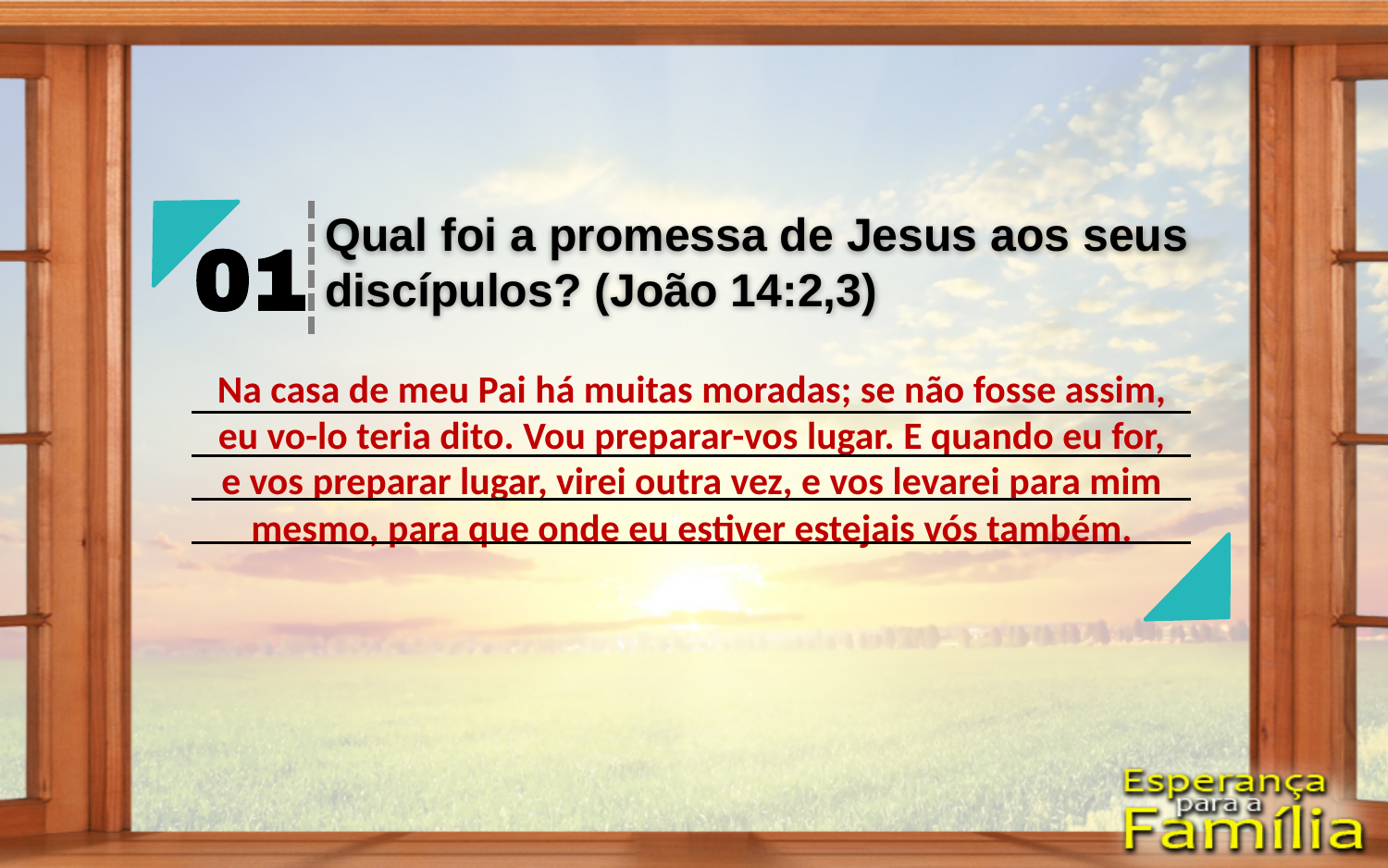

Qual foi a promessa de Jesus aos seus discípulos? (João 14:2,3)
01
Na casa de meu Pai há muitas moradas; se não fosse assim, eu vo-lo teria dito. Vou preparar-vos lugar. E quando eu for, e vos preparar lugar, virei outra vez, e vos levarei para mim mesmo, para que onde eu estiver estejais vós também.